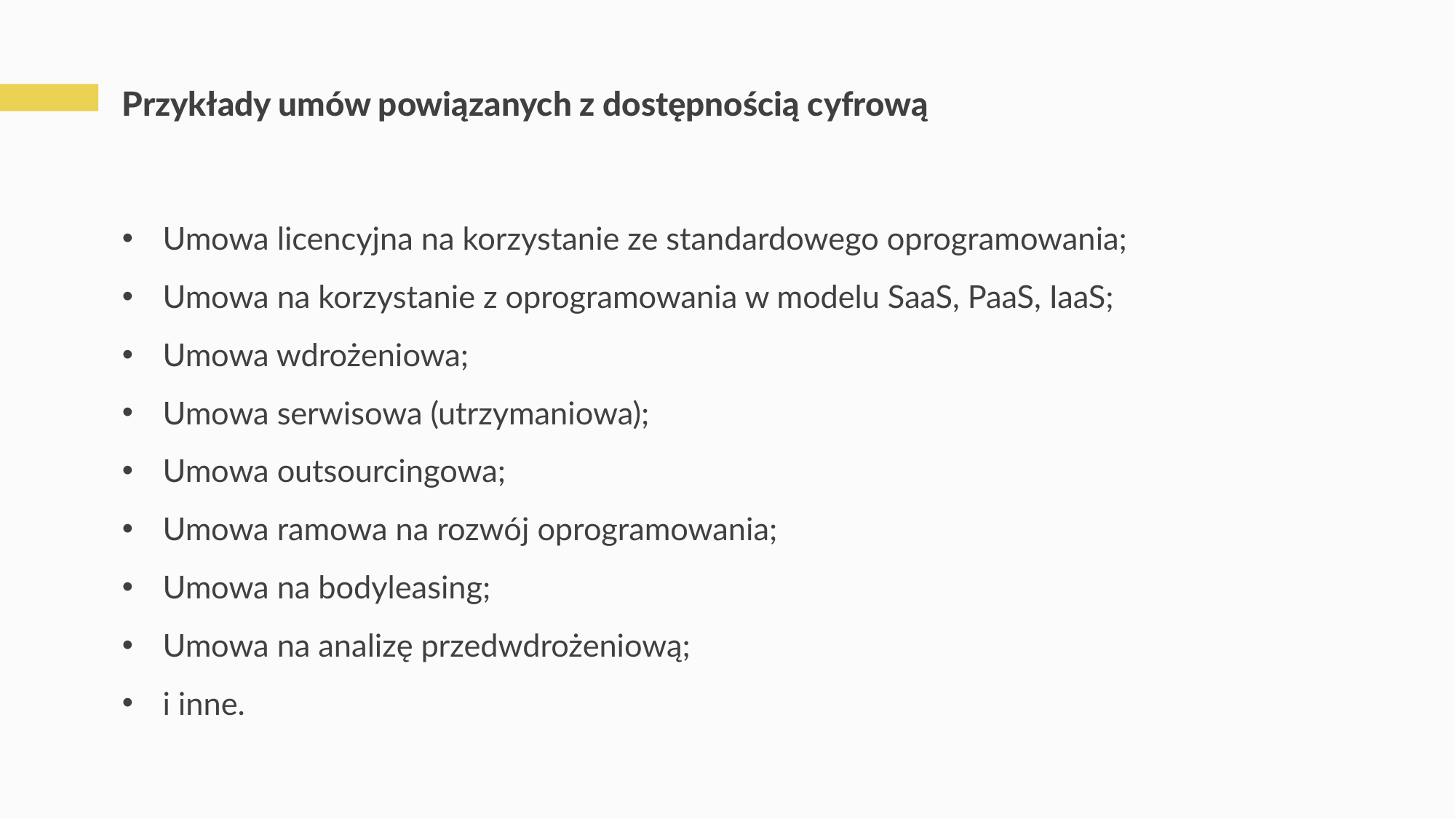

# Przykłady umów powiązanych z dostępnością cyfrową
Umowa licencyjna na korzystanie ze standardowego oprogramowania;
Umowa na korzystanie z oprogramowania w modelu SaaS, PaaS, IaaS;
Umowa wdrożeniowa;
Umowa serwisowa (utrzymaniowa);
Umowa outsourcingowa;
Umowa ramowa na rozwój oprogramowania;
Umowa na bodyleasing;
Umowa na analizę przedwdrożeniową;
i inne.